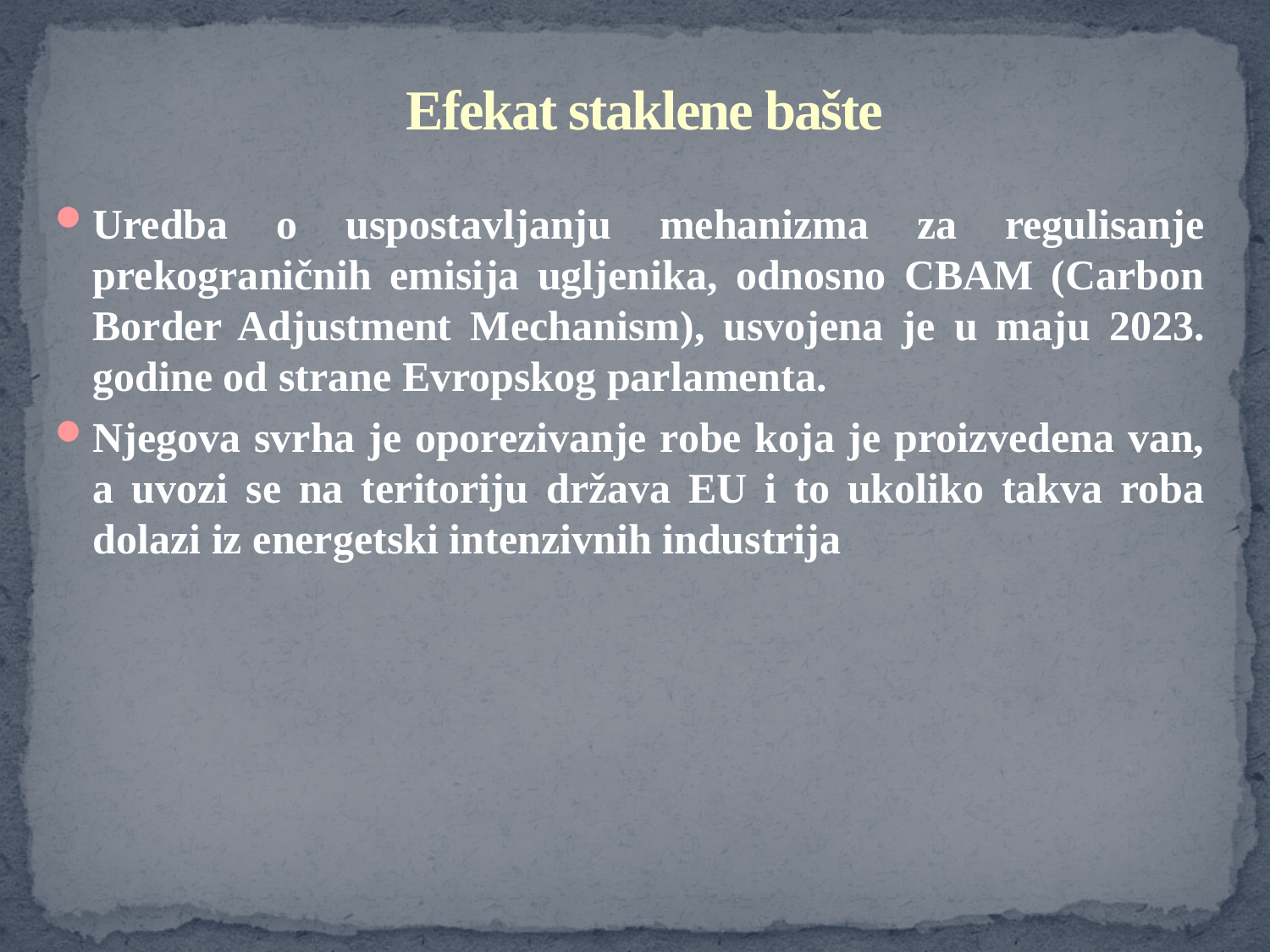

# Efekat staklene bašte
Uredba o uspostavljanju mehanizma za regulisanje prekograničnih emisija ugljenika, odnosno CBAM (Carbon Border Adjustment Mechanism), usvojena je u maju 2023. godine od strane Evropskog parlamenta.
Njegova svrha je oporezivanje robe koja je proizvedena van, a uvozi se na teritoriju država EU i to ukoliko takva roba dolazi iz energetski intenzivnih industrija